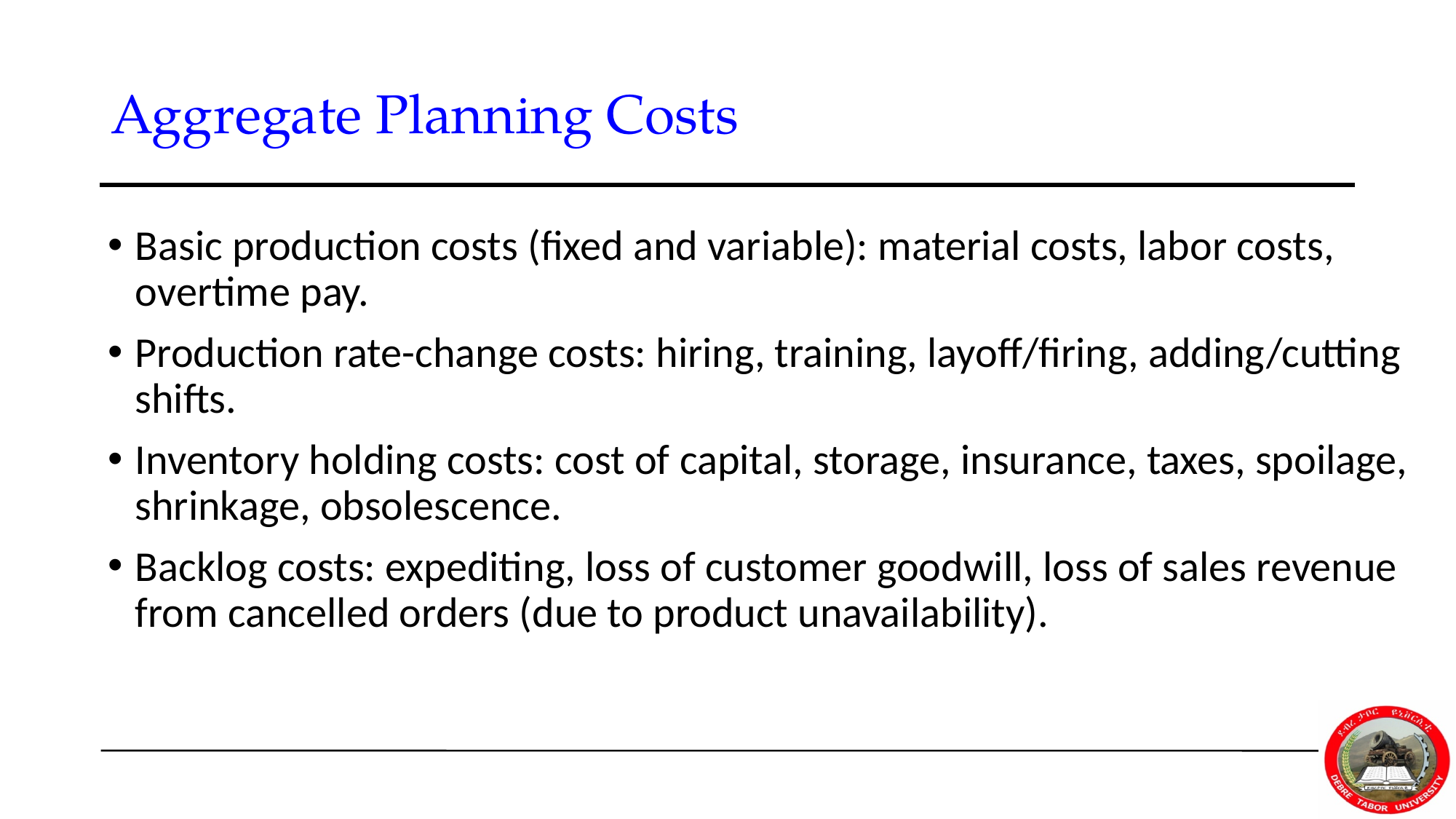

# Aggregate Planning Costs
Basic production costs (fixed and variable): material costs, labor costs, overtime pay.
Production rate-change costs: hiring, training, layoff/firing, adding/cutting shifts.
Inventory holding costs: cost of capital, storage, insurance, taxes, spoilage, shrinkage, obsolescence.
Backlog costs: expediting, loss of customer goodwill, loss of sales revenue from cancelled orders (due to product unavailability).